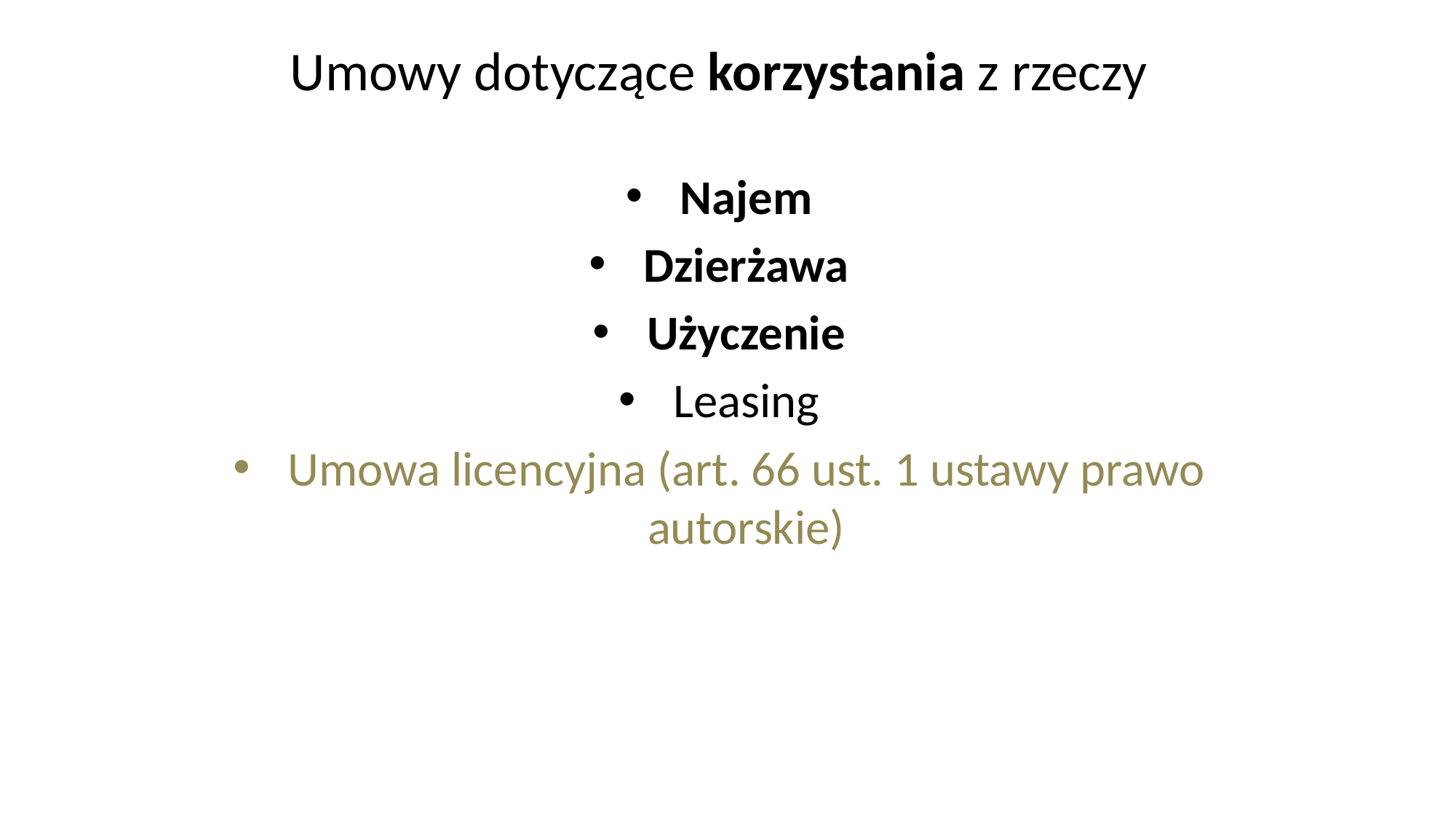

# Umowy dotyczące korzystania z rzeczy
Najem
Dzierżawa
Użyczenie
Leasing
Umowa licencyjna (art. 66 ust. 1 ustawy prawo autorskie)